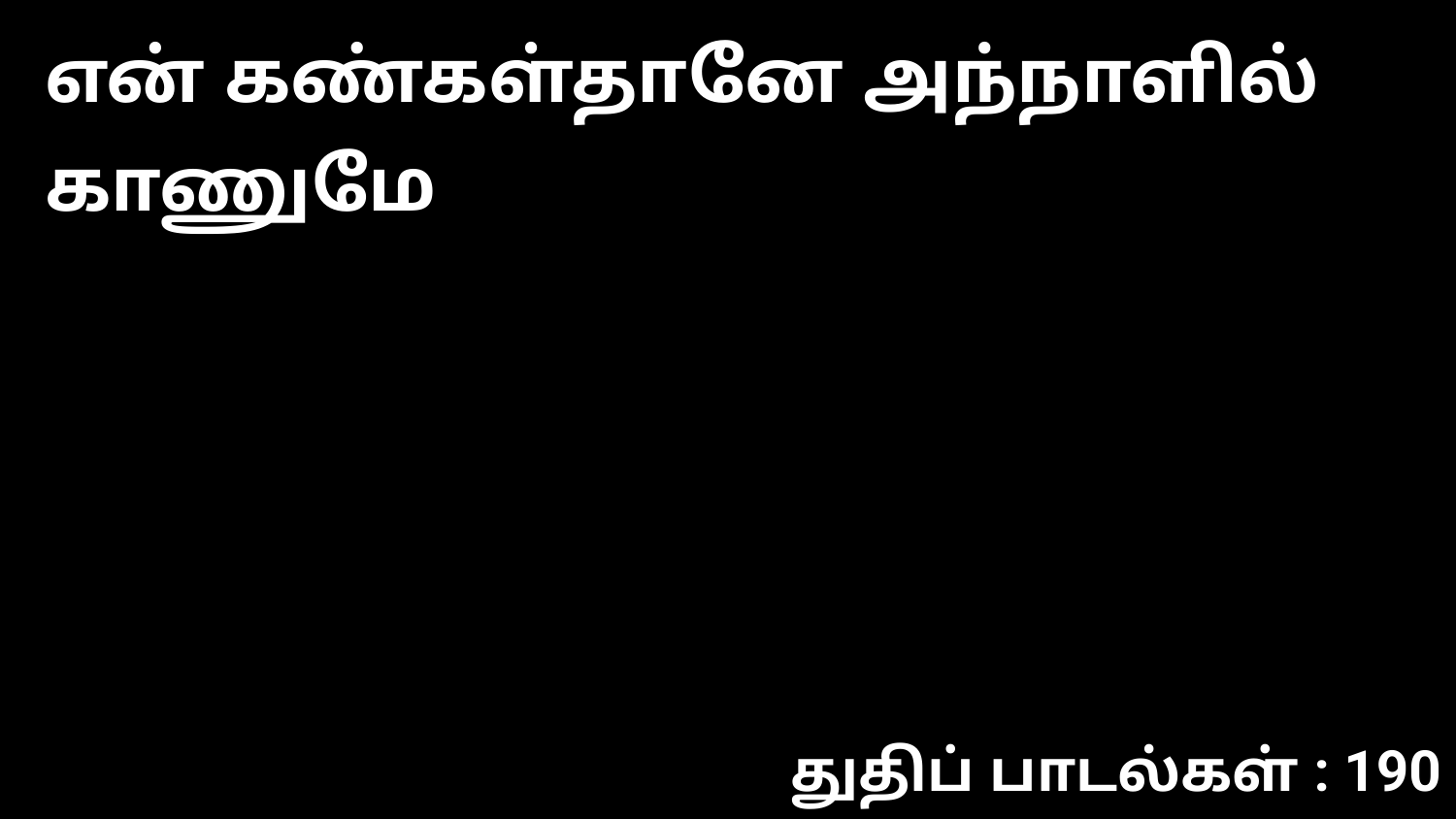

என் கண்கள்தானே அந்நாளில் காணுமே
துதிப் பாடல்கள் : 190